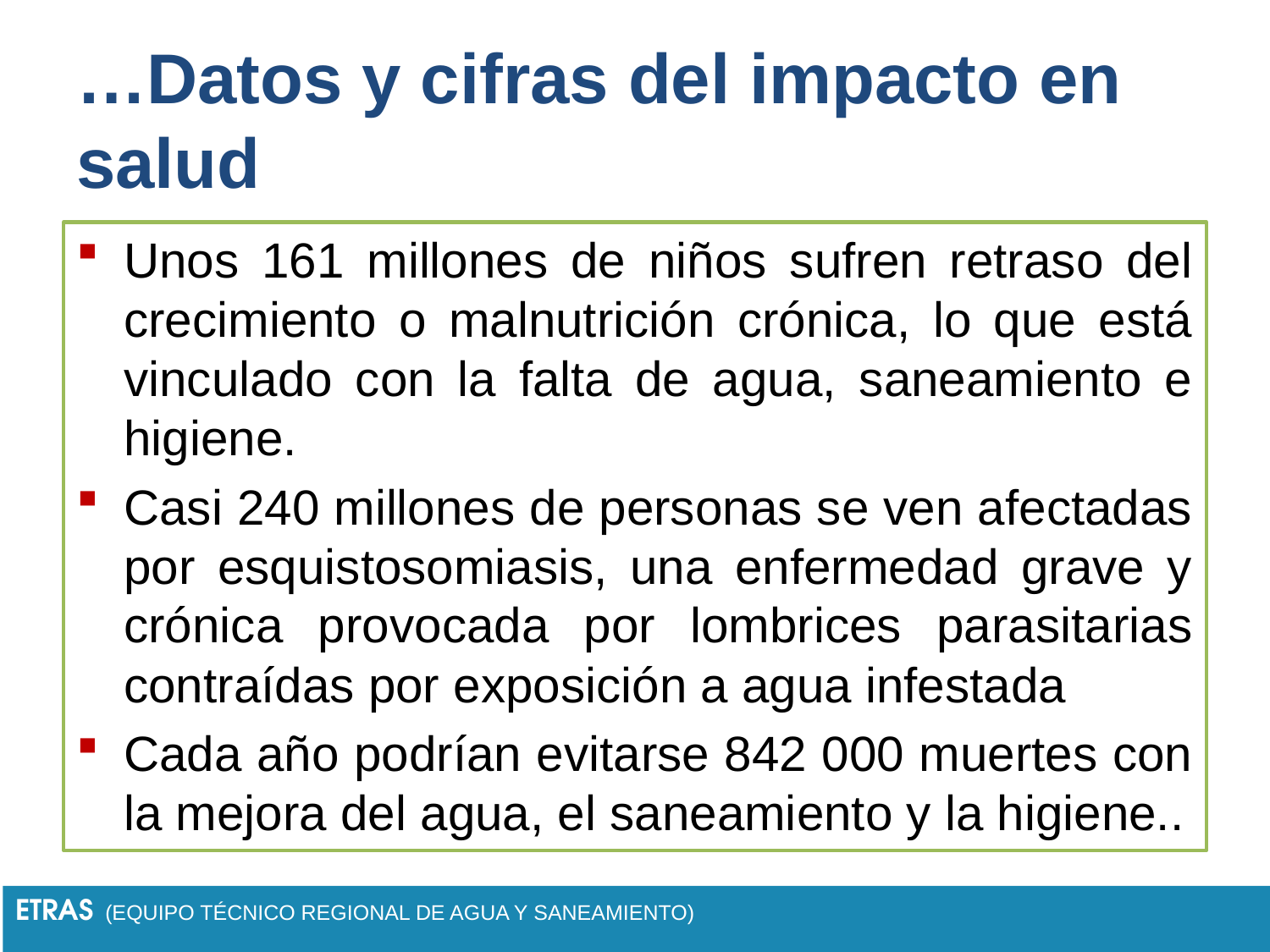

# …Datos y cifras del impacto en salud
Unos 161 millones de niños sufren retraso del crecimiento o malnutrición crónica, lo que está vinculado con la falta de agua, saneamiento e higiene.
Casi 240 millones de personas se ven afectadas por esquistosomiasis, una enfermedad grave y crónica provocada por lombrices parasitarias contraídas por exposición a agua infestada
Cada año podrían evitarse 842 000 muertes con la mejora del agua, el saneamiento y la higiene..

ETRAS  (EQUIPO TÉCNICO REGIONAL DE AGUA Y SANEAMIENTO)